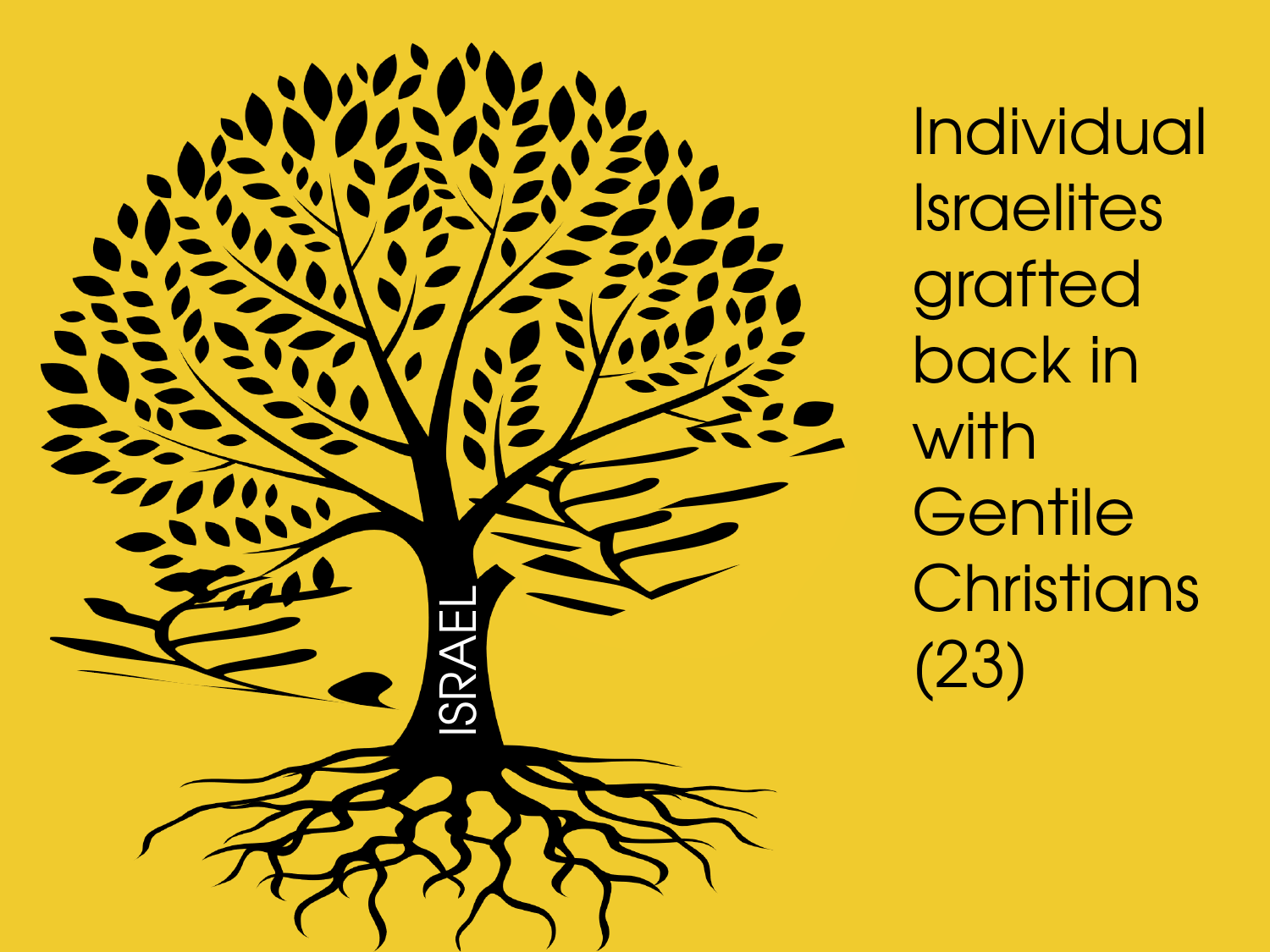

Individual Israelites grafted back in with Gentile
Christians
(23)

ISRAEL